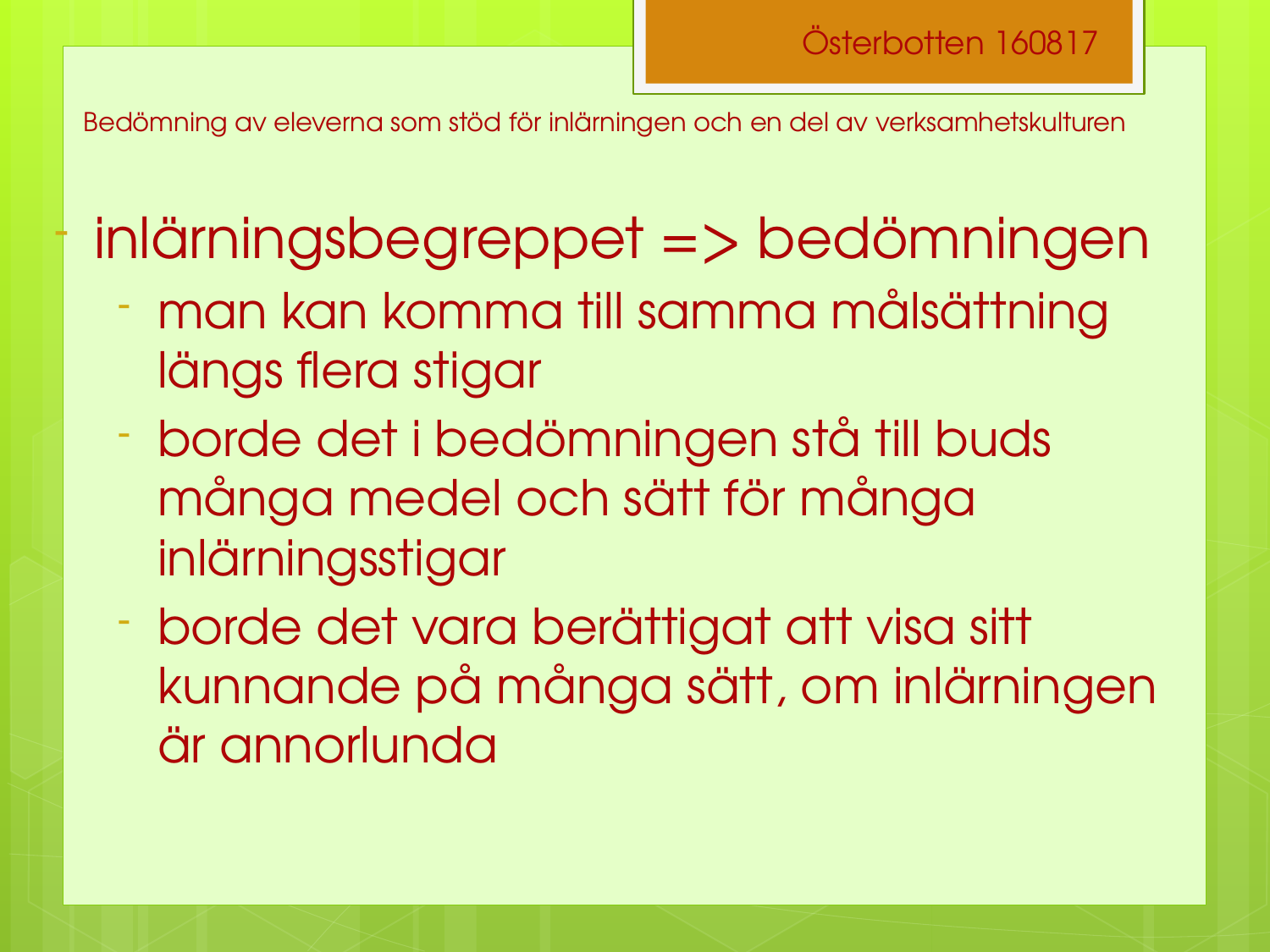

Österbotten 160817
# Bedömning av eleverna som stöd för inlärningen och en del av verksamhetskulturen
inlärningsbegreppet => bedömningen
man kan komma till samma målsättning längs flera stigar
borde det i bedömningen stå till buds många medel och sätt för många inlärningsstigar
borde det vara berättigat att visa sitt kunnande på många sätt, om inlärningen är annorlunda